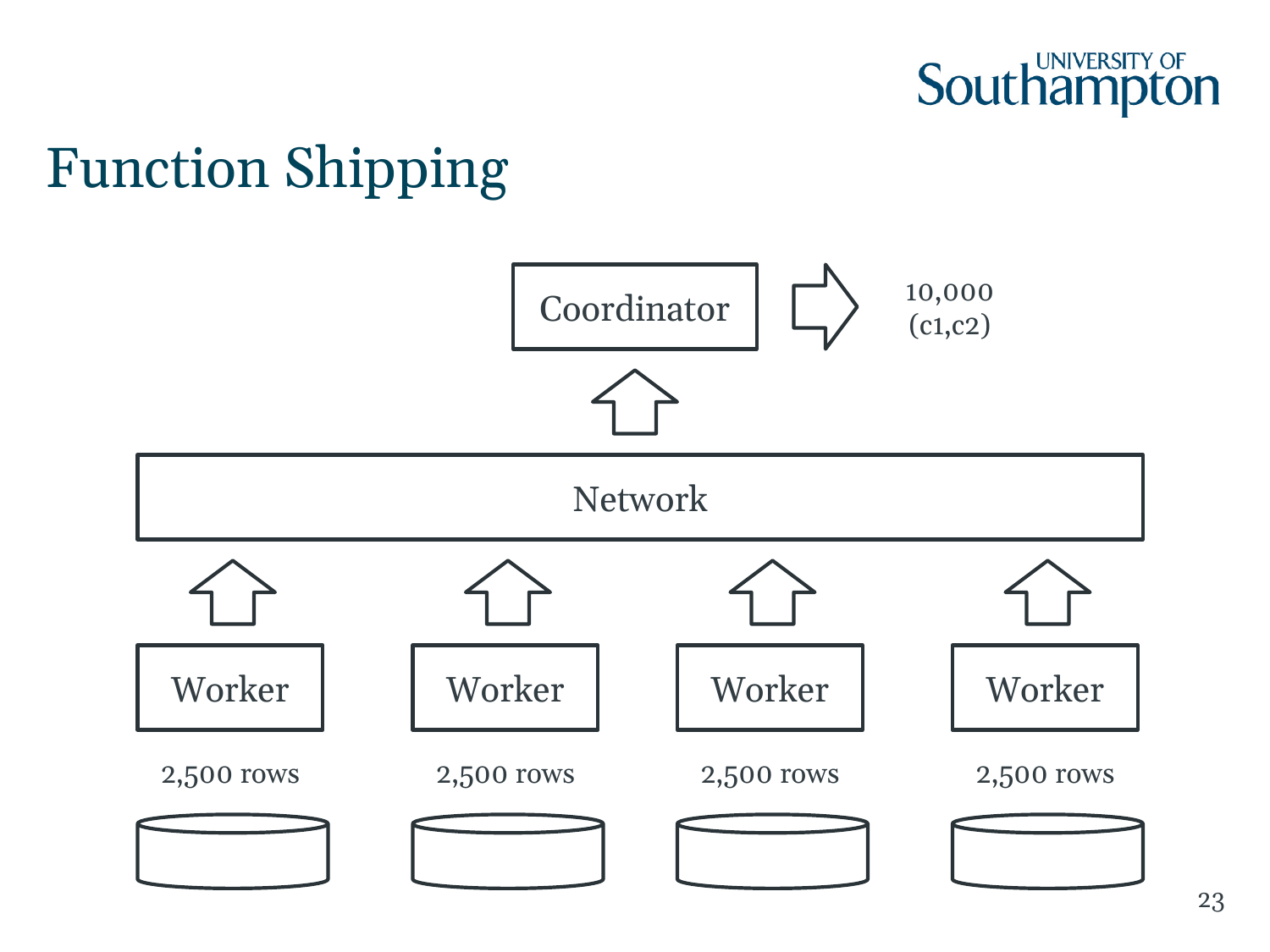

# Function Shipping
Coordinator
10,000 (c1,c2)

Network

Worker
Worker
Worker
Worker
2,500 rows
2,500 rows
2,500 rows
2,500 rows

23